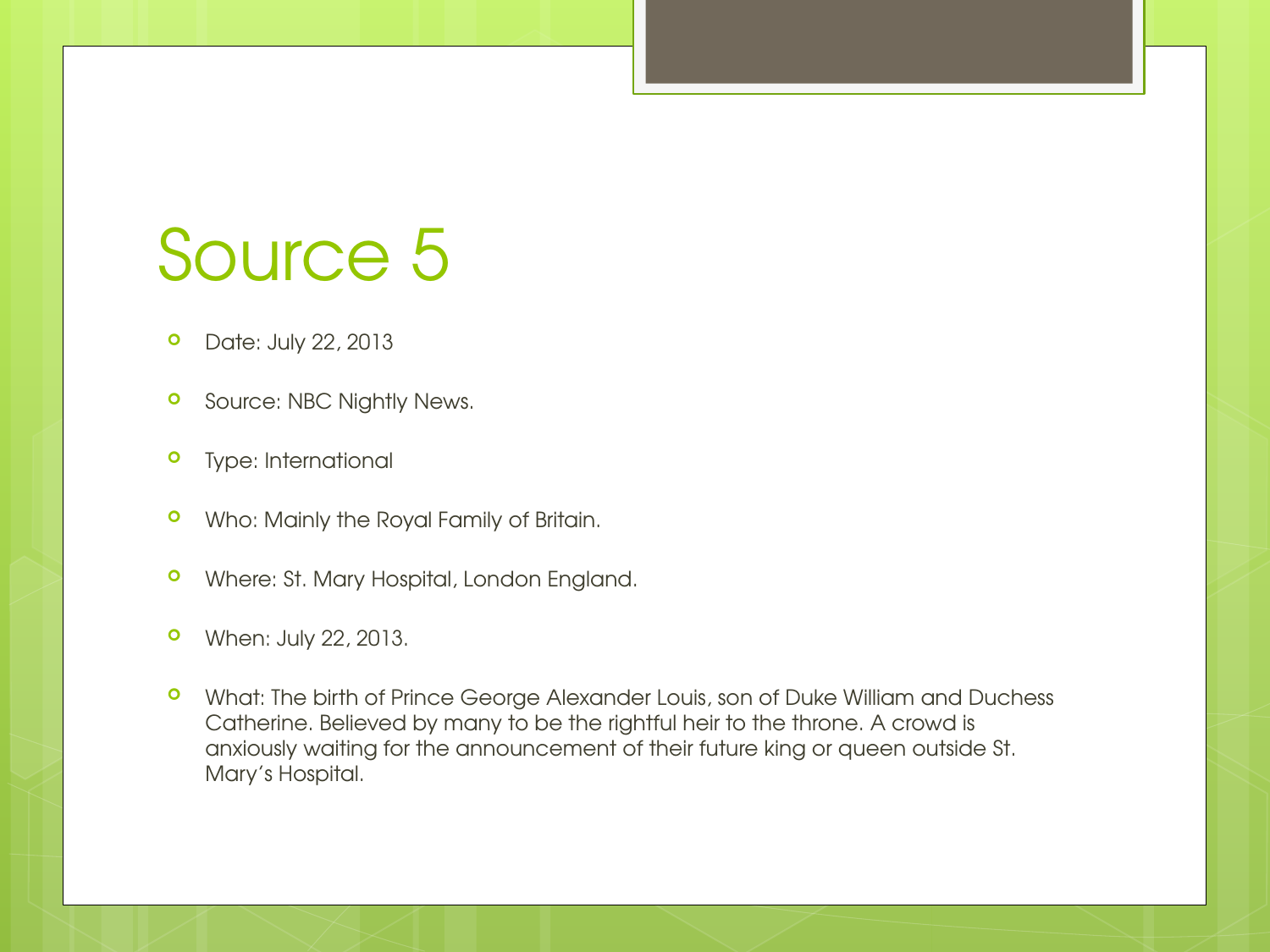

# Source 5
Date: July 22, 2013

Source: NBC Nightly News.

Type: International

Who: Mainly the Royal Family of Britain.

Where: St. Mary Hospital, London England.

When: July 22, 2013.

What: The birth of Prince George Alexander Louis, son of Duke William and Duchess Catherine. Believed by many to be the rightful heir to the throne. A crowd is anxiously waiting for the announcement of their future king or queen outside St. Mary’s Hospital.